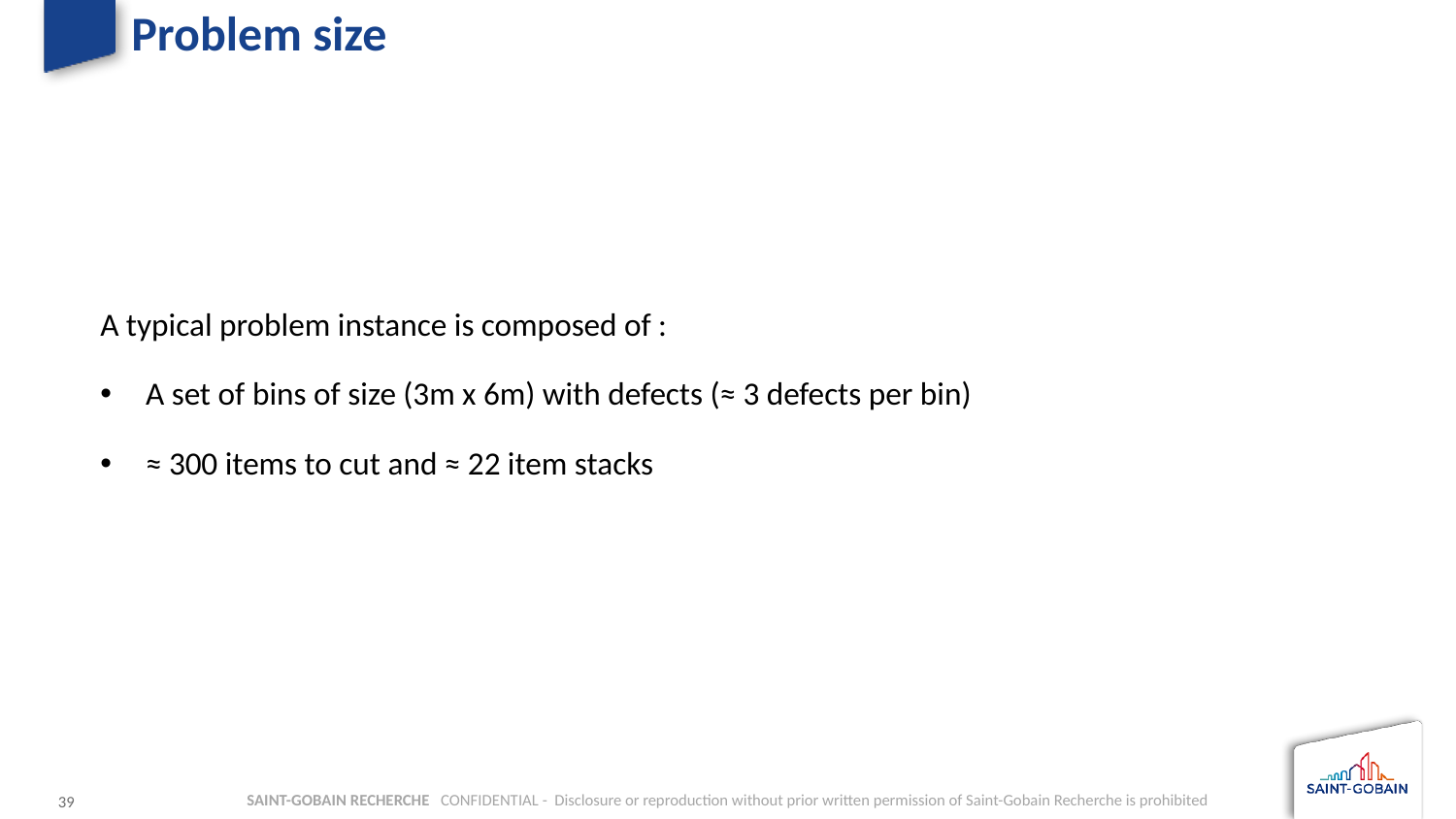

# Problem size

A typical problem instance is composed of :

A set of bins of size (3m x 6m) with defects (≈ 3 defects per bin)

≈ 300 items to cut and ≈ 22 item stacks
39